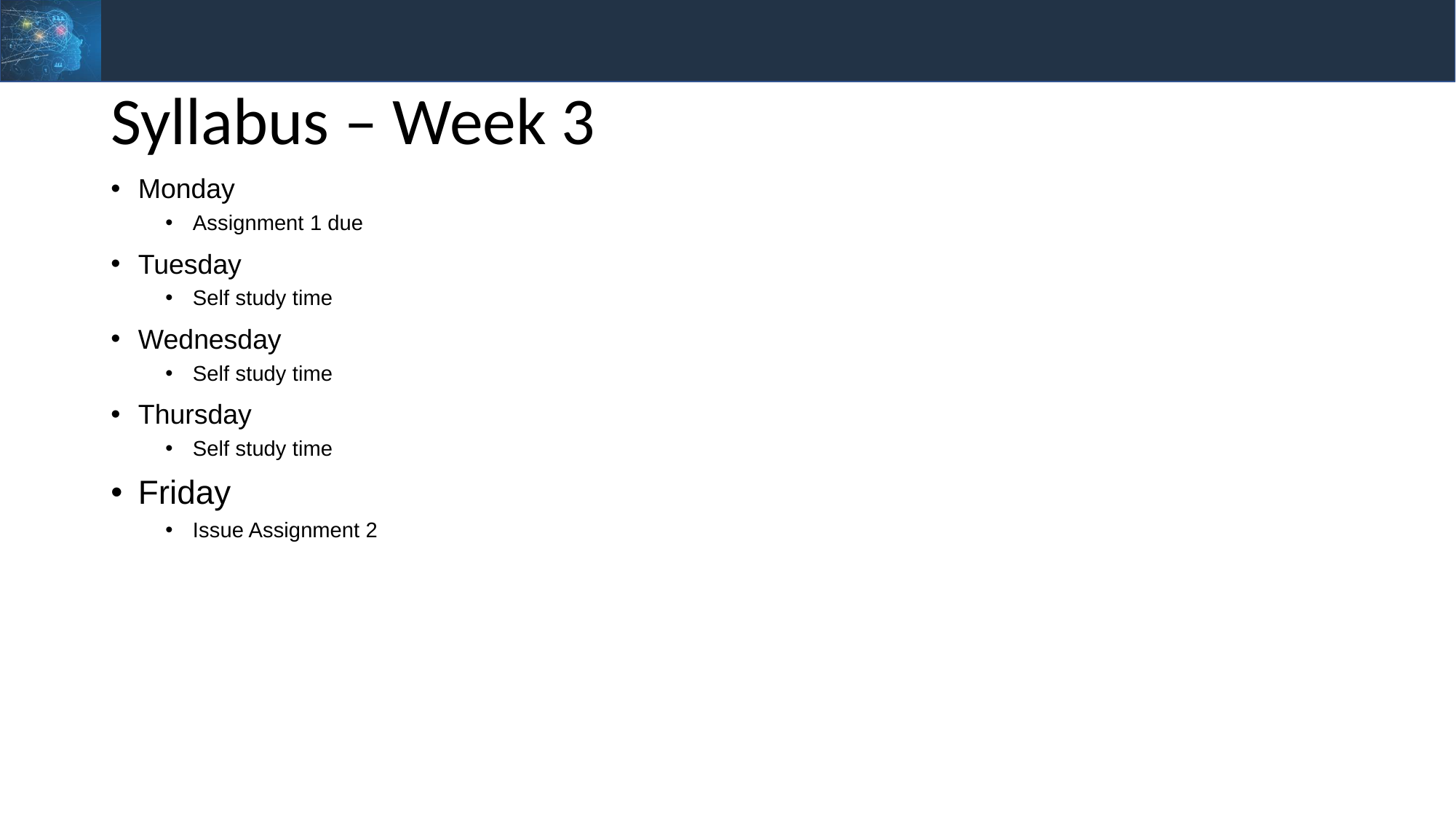

# Syllabus – Week 3
Monday
Assignment 1 due
Tuesday
Self study time
Wednesday
Self study time
Thursday
Self study time
Friday
Issue Assignment 2